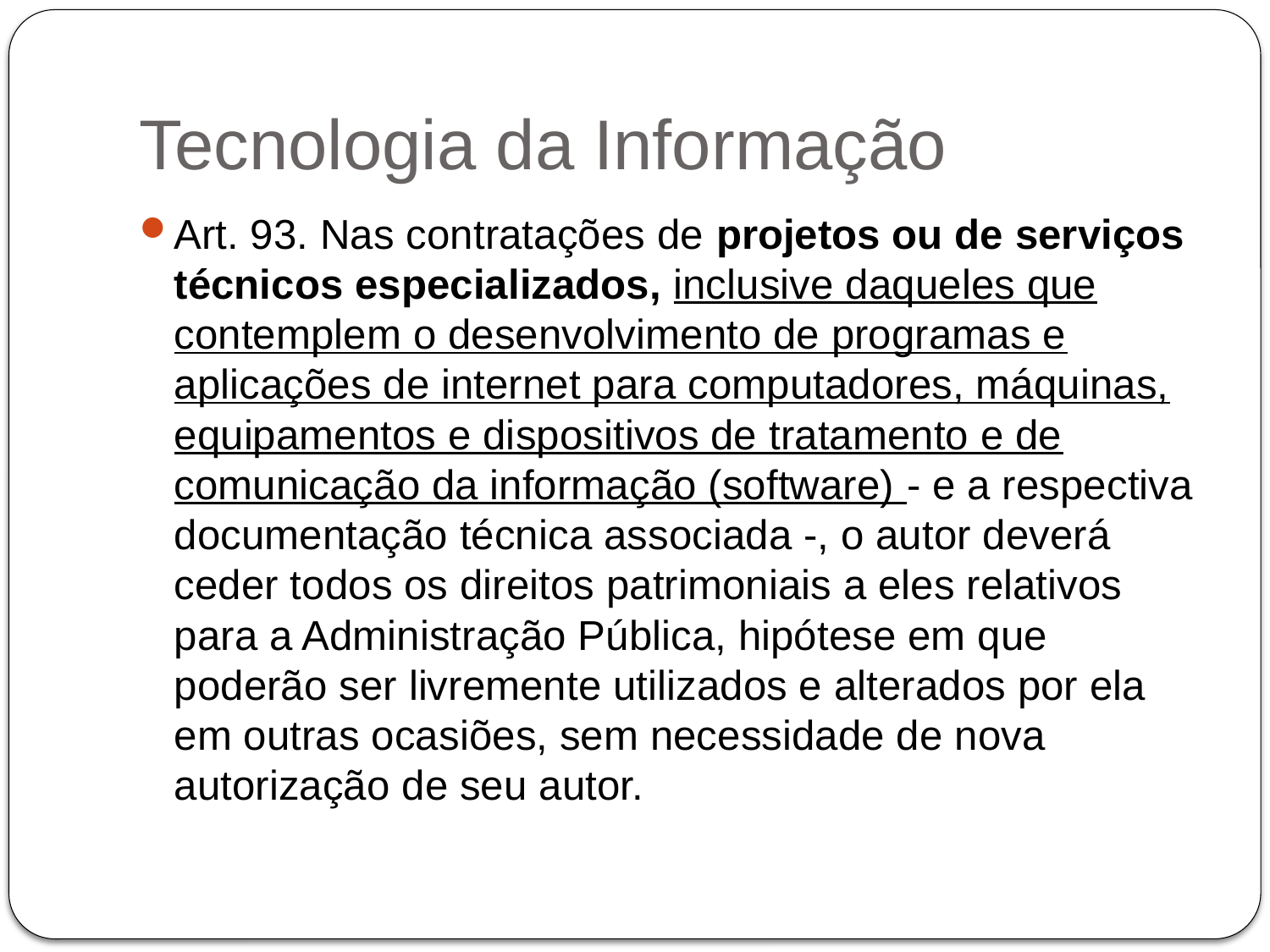

# Tecnologia da Informação
Art. 93. Nas contratações de projetos ou de serviços técnicos especializados, inclusive daqueles que contemplem o desenvolvimento de programas e aplicações de internet para computadores, máquinas, equipamentos e dispositivos de tratamento e de comunicação da informação (software) - e a respectiva documentação técnica associada -, o autor deverá ceder todos os direitos patrimoniais a eles relativos para a Administração Pública, hipótese em que poderão ser livremente utilizados e alterados por ela em outras ocasiões, sem necessidade de nova autorização de seu autor.